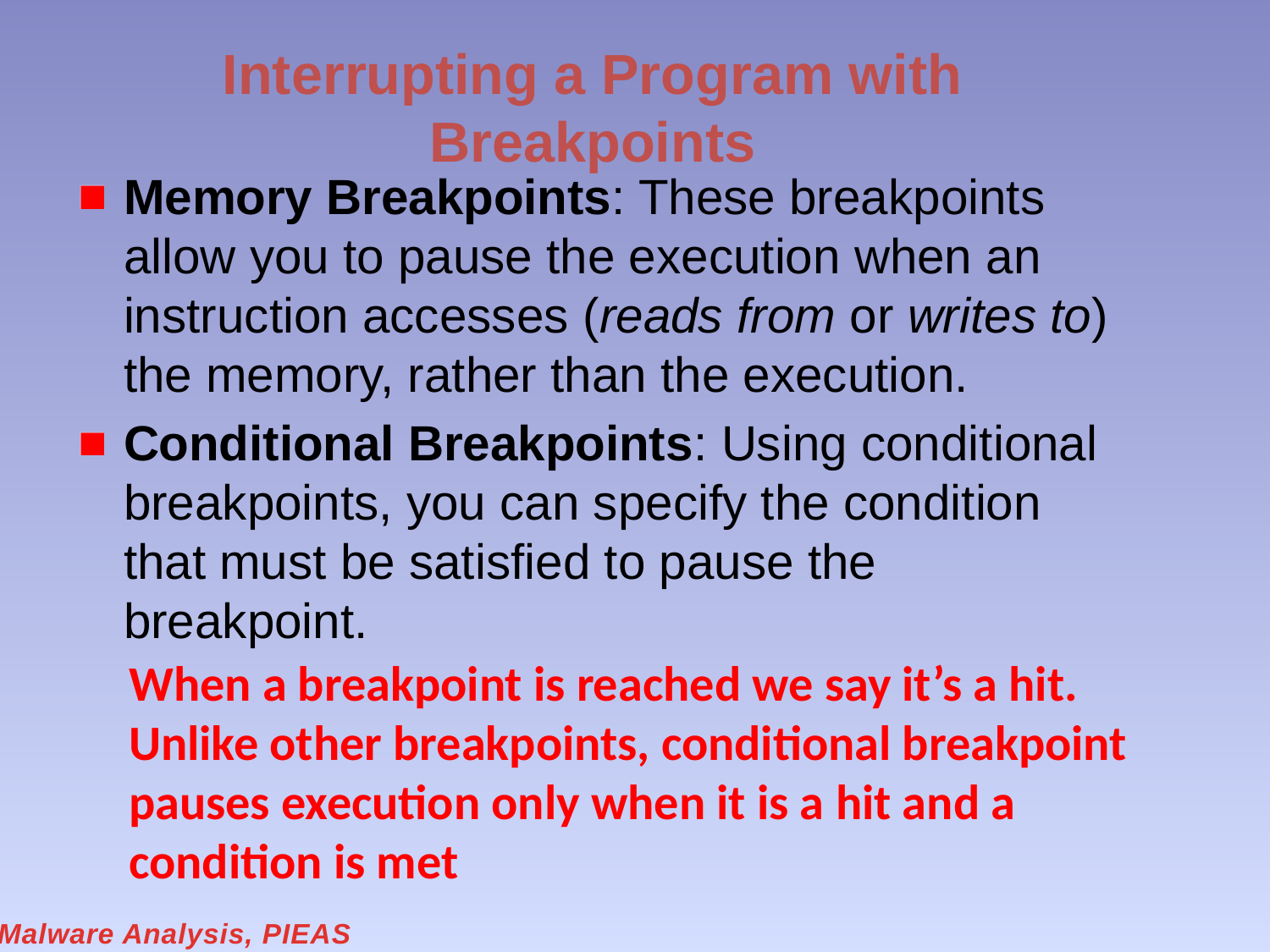

# Interrupting a Program with Breakpoints
Memory Breakpoints: These breakpoints allow you to pause the execution when an instruction accesses (reads from or writes to) the memory, rather than the execution.
Conditional Breakpoints: Using conditional breakpoints, you can specify the condition that must be satisfied to pause the breakpoint.

When a breakpoint is reached we say it’s a hit. Unlike other breakpoints, conditional breakpoint pauses execution only when it is a hit and a condition is met